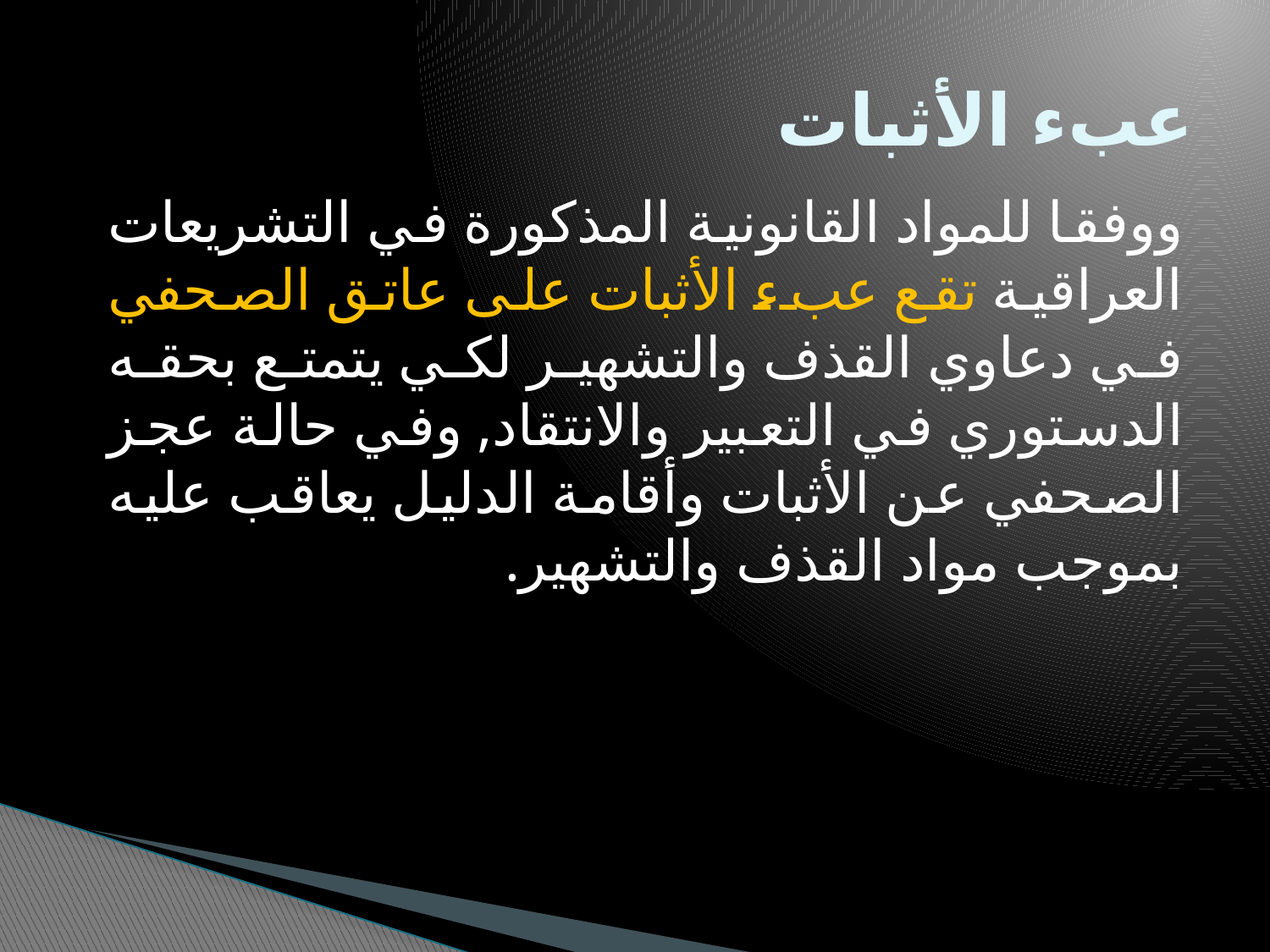

# عبء الأثبات
ووفقا للمواد القانونية المذكورة في التشريعات العراقية تقع عبء الأثبات على عاتق الصحفي في دعاوي القذف والتشهير لكي يتمتع بحقه الدستوري في التعبير والانتقاد, وفي حالة عجز الصحفي عن الأثبات وأقامة الدليل يعاقب عليه بموجب مواد القذف والتشهير.